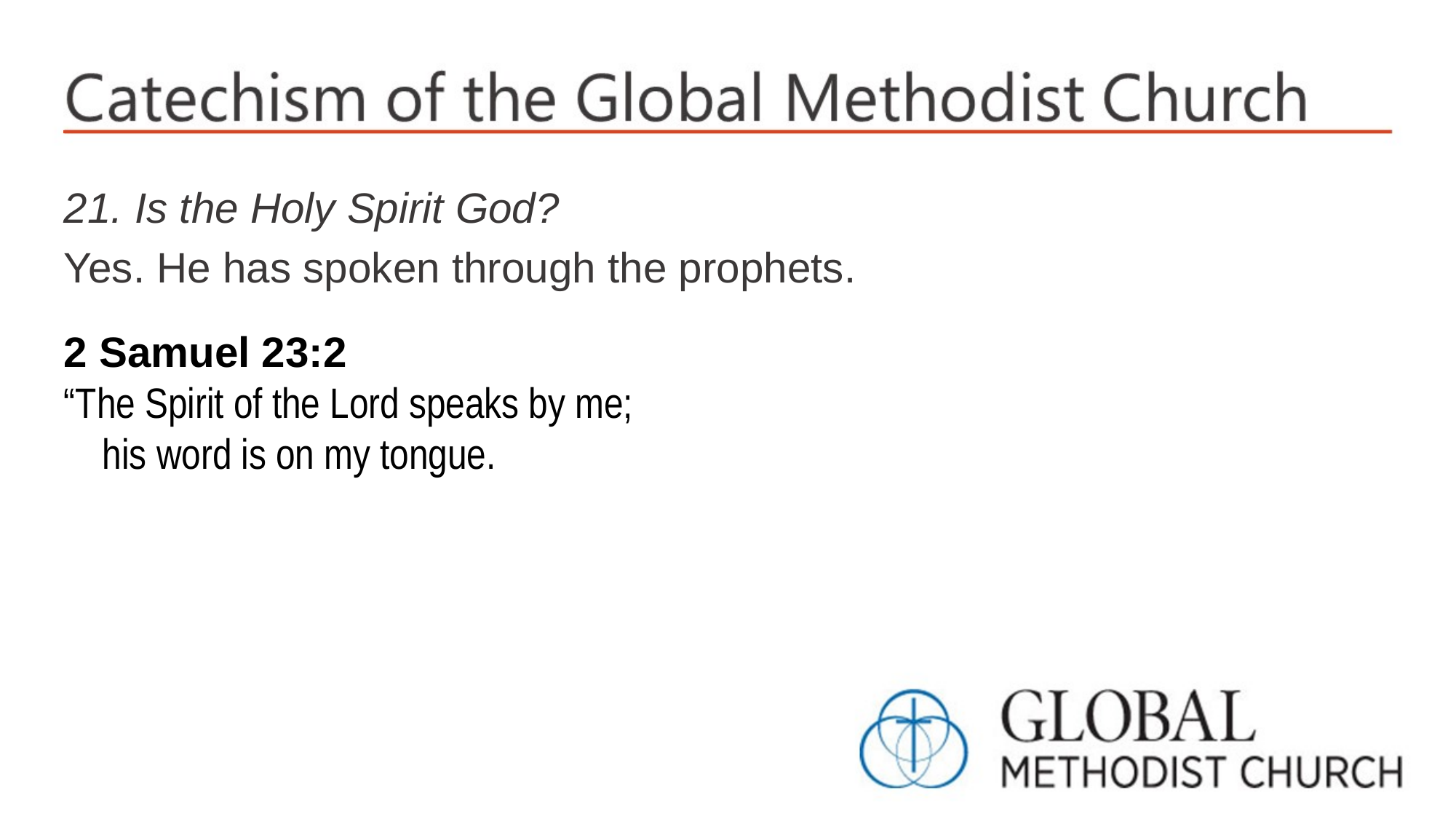

21. Is the Holy Spirit God?
Yes. He has spoken through the prophets.
2 Samuel 23:2
“The Spirit of the Lord speaks by me;
    his word is on my tongue.